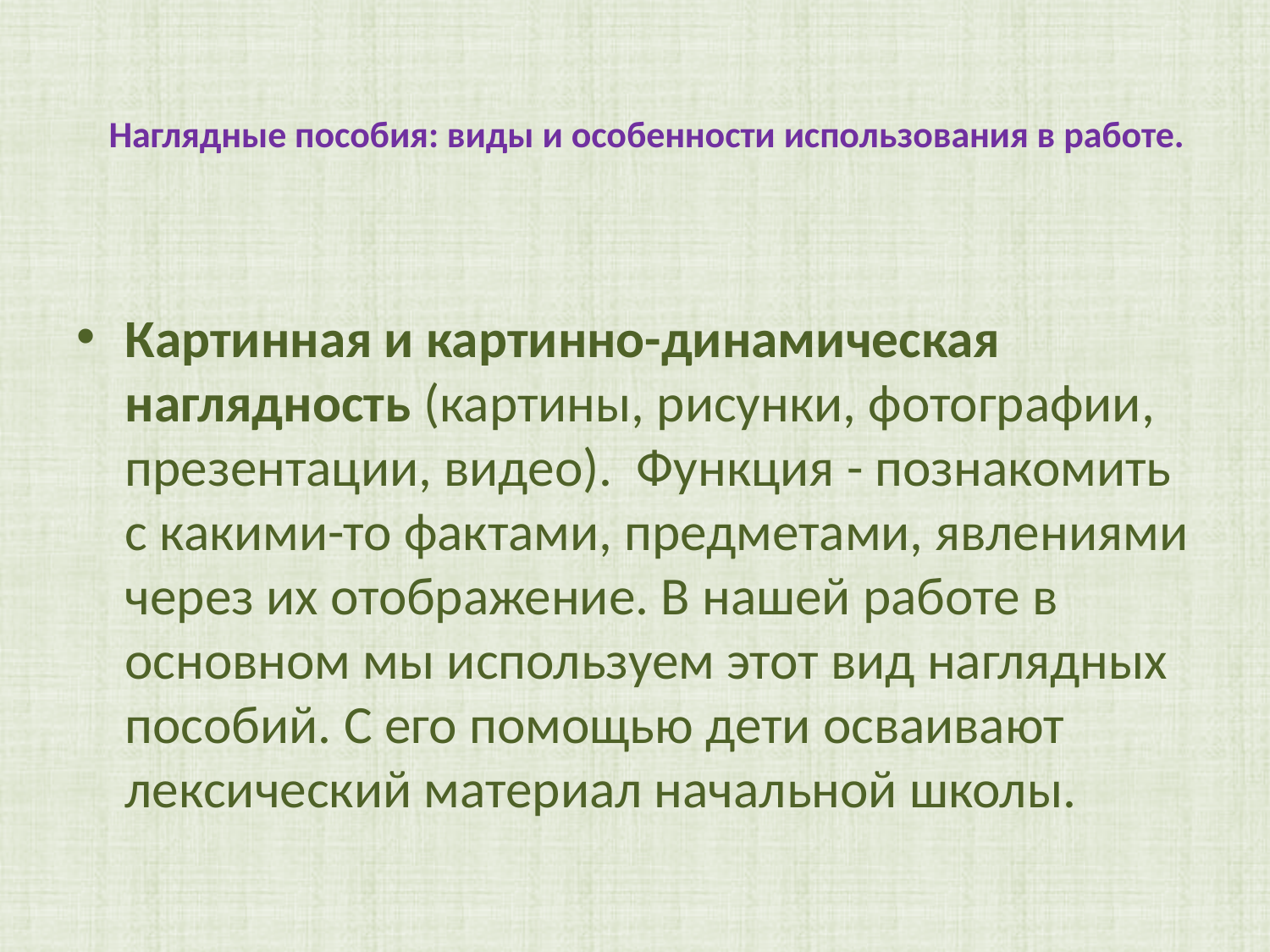

# Наглядные пособия: виды и особенности использования в работе.
Картинная и картинно-динамическая наглядность (картины, рисунки, фотографии, презентации, видео).  Функция - познакомить с какими-то фактами, предметами, явлениями через их отображение. В нашей работе в основном мы используем этот вид наглядных пособий. С его помощью дети осваивают лексический материал начальной школы.